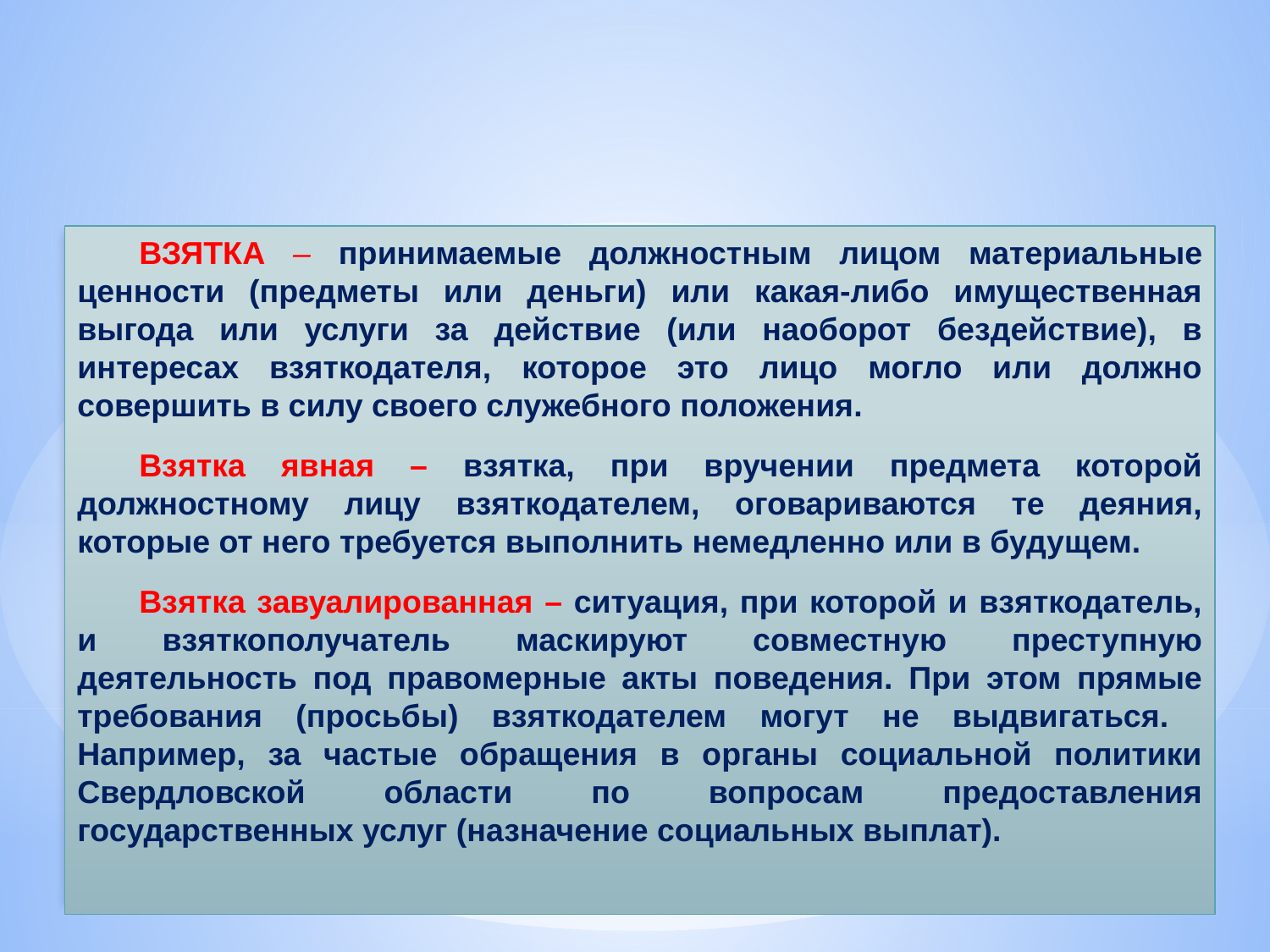

ВЗЯТКА – принимаемые должностным лицом материальные ценности (предметы или деньги) или какая-либо имущественная выгода или услуги за действие (или наоборот бездействие), в интересах взяткодателя, которое это лицо могло или должно совершить в силу своего служебного положения.
Взятка явная – взятка, при вручении предмета которой должностному лицу взяткодателем, оговариваются те деяния, которые от него требуется выполнить немедленно или в будущем.
Взятка завуалированная – ситуация, при которой и взяткодатель, и взяткополучатель маскируют совместную преступную деятельность под правомерные акты поведения. При этом прямые требования (просьбы) взяткодателем могут не выдвигаться.  Например, за частые обращения в органы социальной политики Свердловской области по вопросам предоставления государственных услуг (назначение социальных выплат).